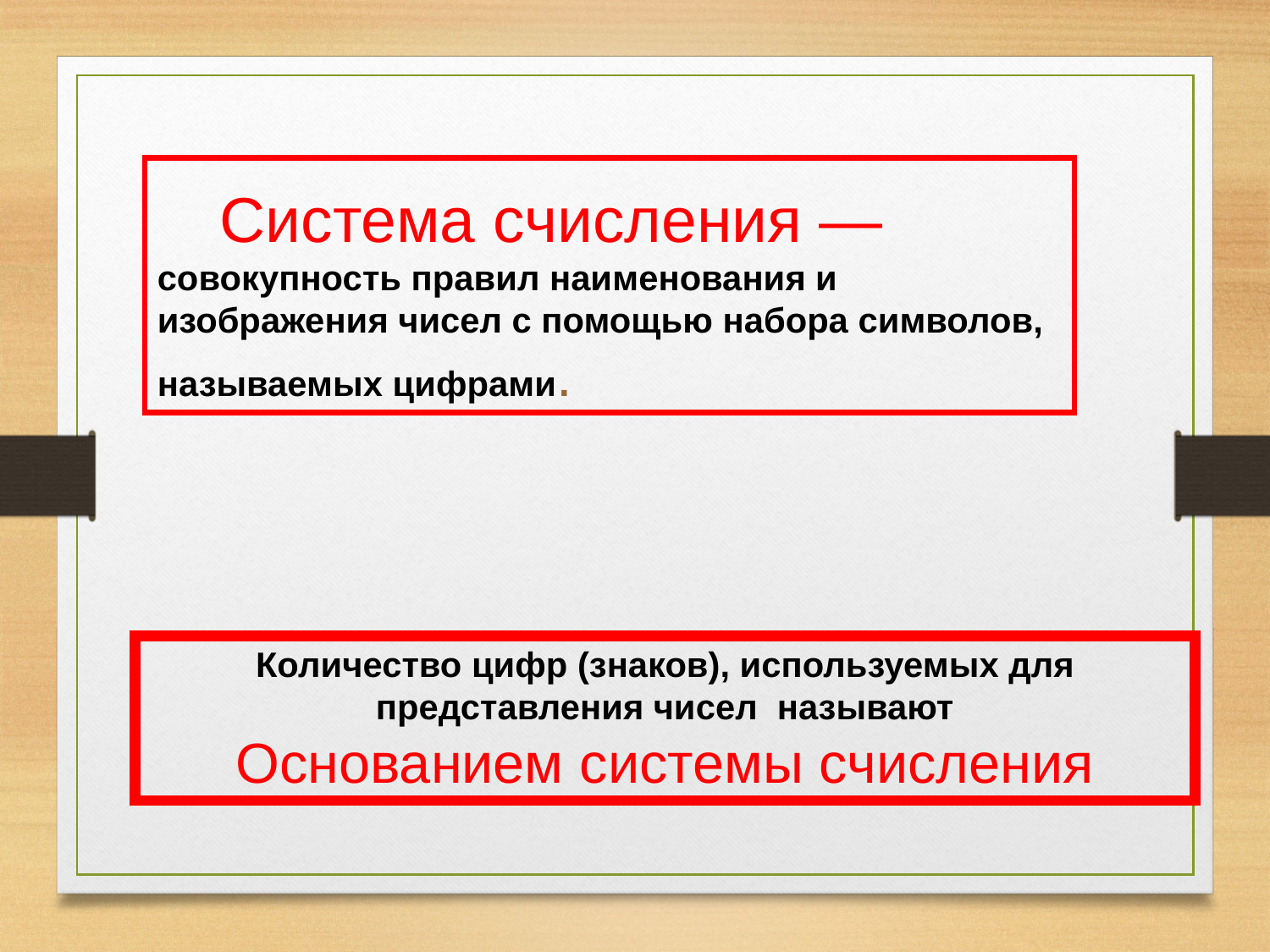

Система счисления — совокупность правил наименования и изображения чисел с помощью набора символов, называемых цифрами.
Количество цифр (знаков), используемых для представления чисел  называют
Основанием системы счисления